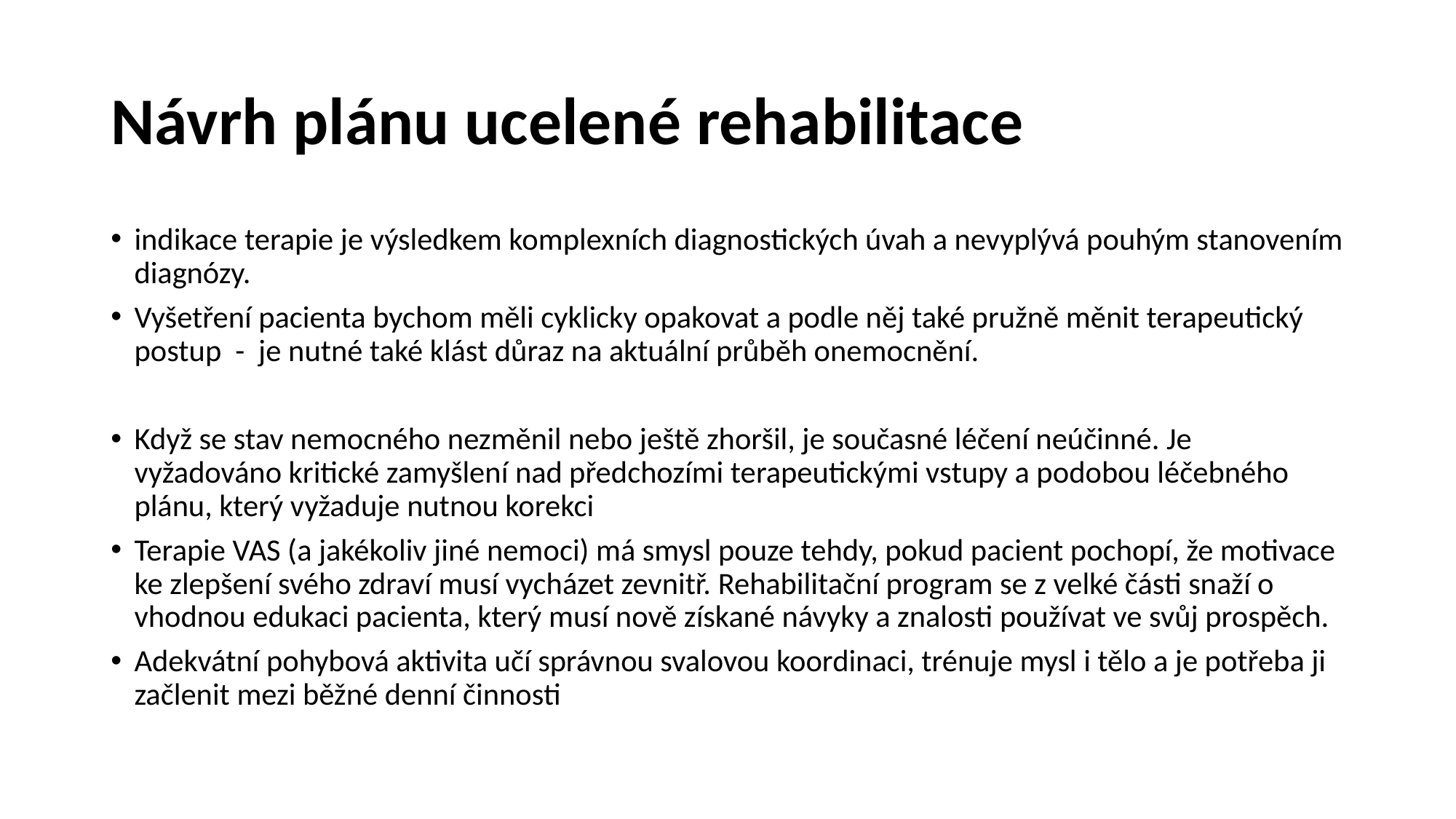

# Návrh plánu ucelené rehabilitace
indikace terapie je výsledkem komplexních diagnostických úvah a nevyplývá pouhým stanovením diagnózy.
Vyšetření pacienta bychom měli cyklicky opakovat a podle něj také pružně měnit terapeutický postup  -  je nutné také klást důraz na aktuální průběh onemocnění.

Když se stav nemocného nezměnil nebo ještě zhoršil, je současné léčení neúčinné. Je vyžadováno kritické zamyšlení nad předchozími terapeutickými vstupy a podobou léčebného plánu, který vyžaduje nutnou korekci
Terapie VAS (a jakékoliv jiné nemoci) má smysl pouze tehdy, pokud pacient pochopí, že motivace ke zlepšení svého zdraví musí vycházet zevnitř. Rehabilitační program se z velké části snaží o vhodnou edukaci pacienta, který musí nově získané návyky a znalosti používat ve svůj prospěch.
Adekvátní pohybová aktivita učí správnou svalovou koordinaci, trénuje mysl i tělo a je potřeba ji začlenit mezi běžné denní činnosti